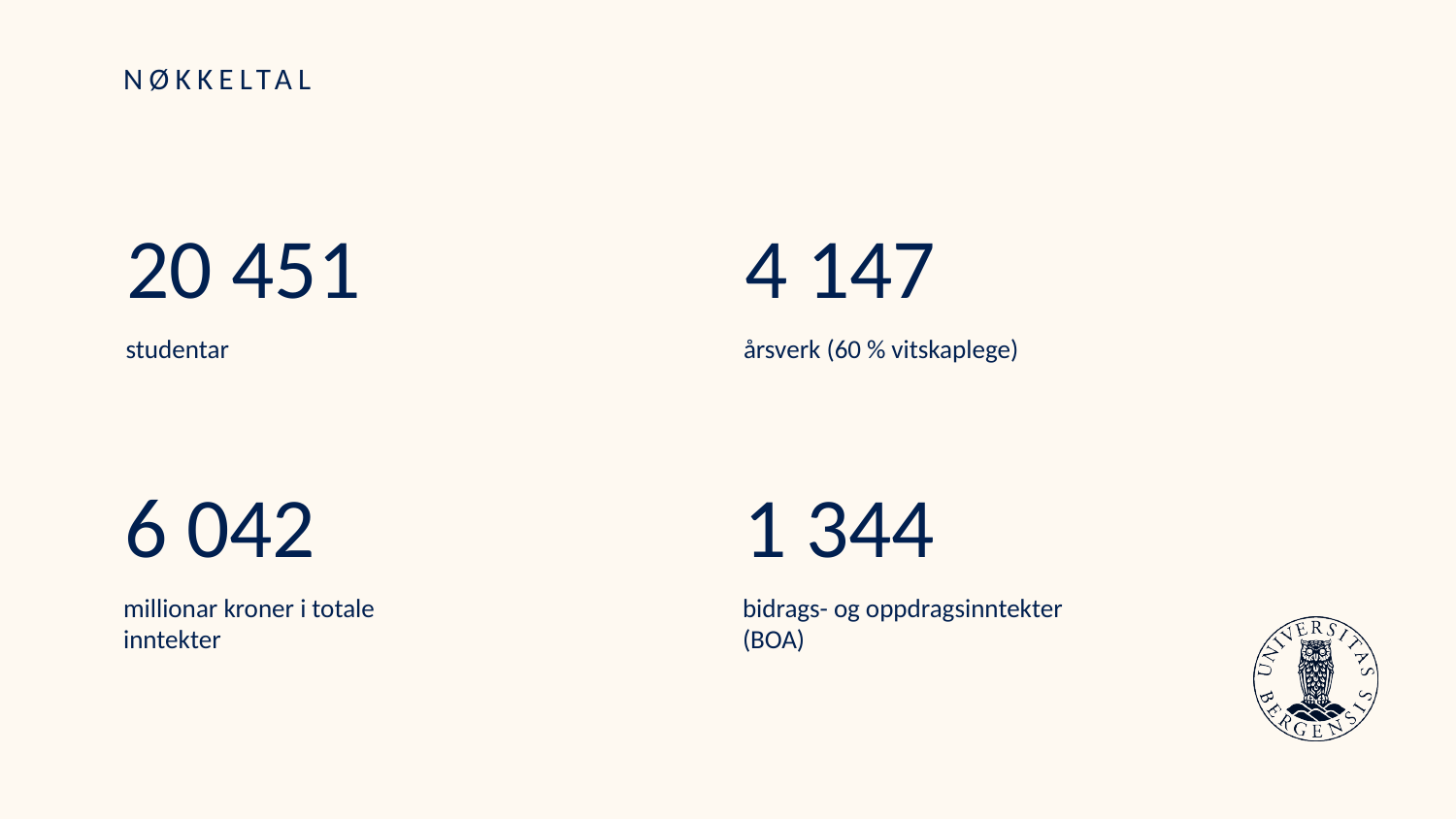

# NØKKELTAL

20 451
4 147
studentar
årsverk (60 % vitskaplege)
6 042
1 344
millionar kroner i totale inntekter
bidrags- og oppdragsinntekter (BOA)